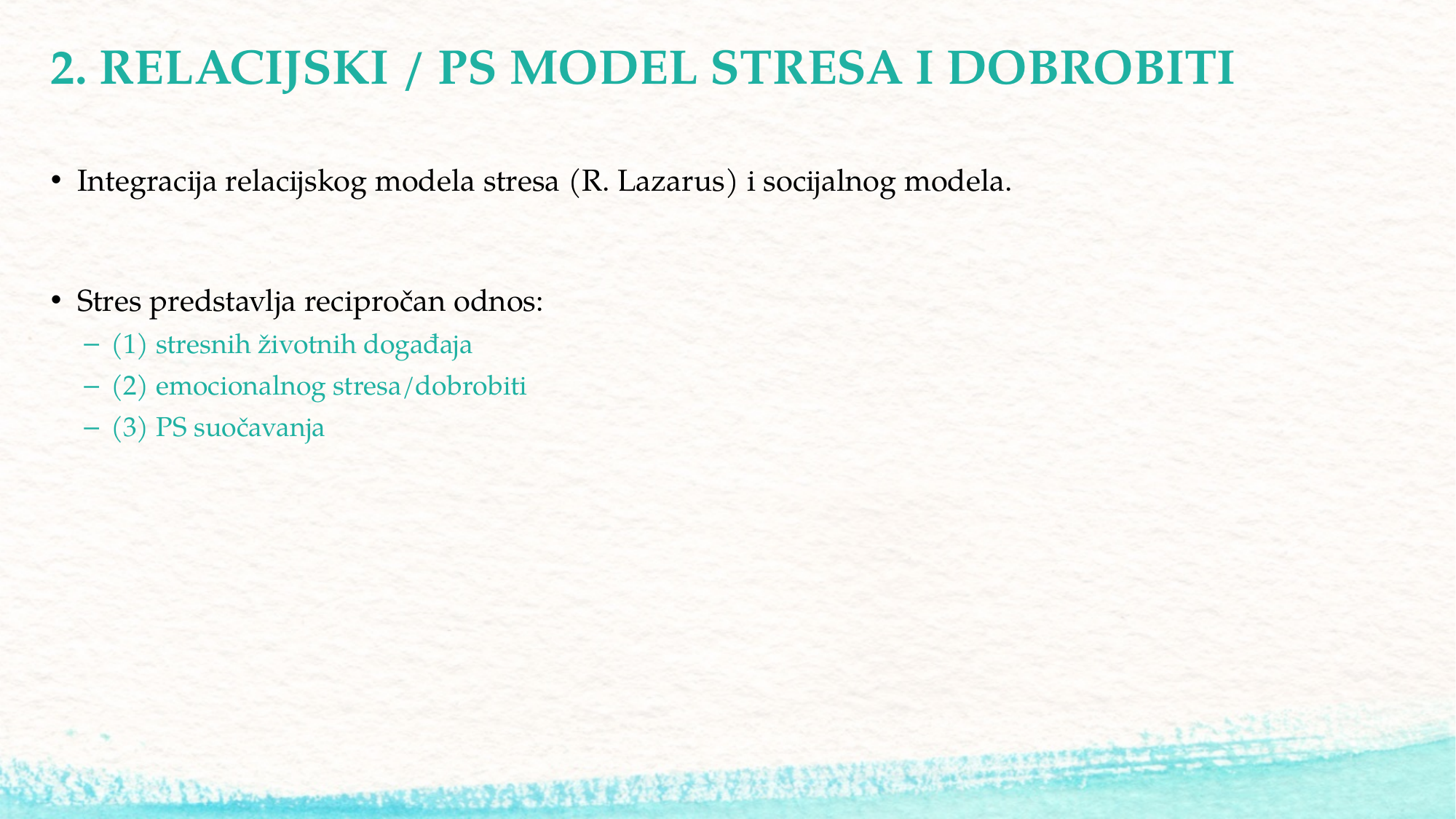

# 2. RELACIJSKI / PS MODEL STRESA I DOBROBITI
Integracija relacijskog modela stresa (R. Lazarus) i socijalnog modela.

Stres predstavlja recipročan odnos:
(1) stresnih životnih događaja
(2) emocionalnog stresa/dobrobiti
(3) PS suočavanja